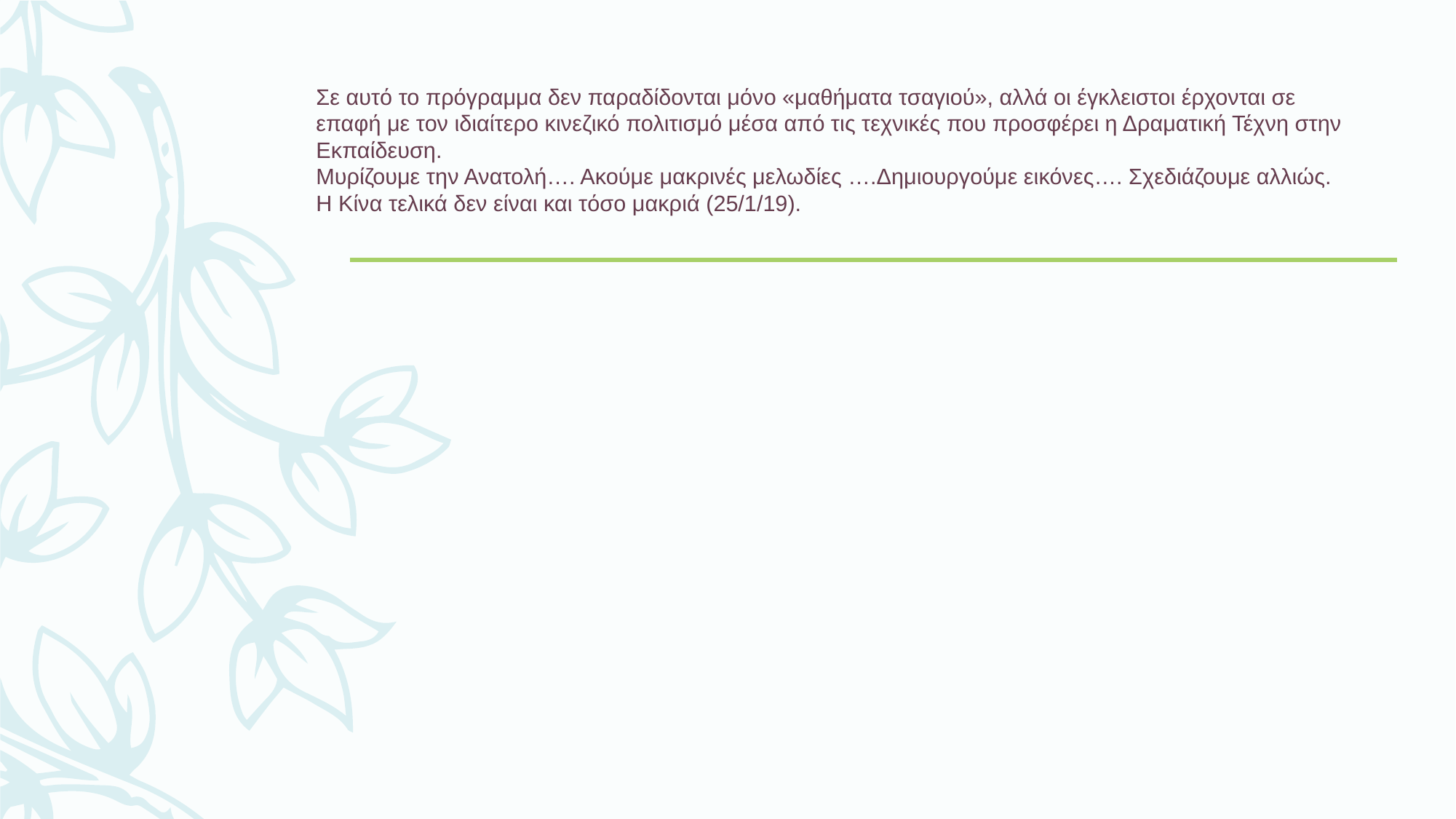

# Σε αυτό το πρόγραμμα δεν παραδίδονται μόνο «μαθήματα τσαγιού», αλλά οι έγκλειστοι έρχονται σε επαφή με τον ιδιαίτερο κινεζικό πολιτισμό μέσα από τις τεχνικές που προσφέρει η Δραματική Τέχνη στην Εκπαίδευση. Μυρίζουμε την Ανατολή…. Ακούμε μακρινές μελωδίες ….Δημιουργούμε εικόνες…. Σχεδιάζουμε αλλιώς. Η Κίνα τελικά δεν είναι και τόσο μακριά (25/1/19).